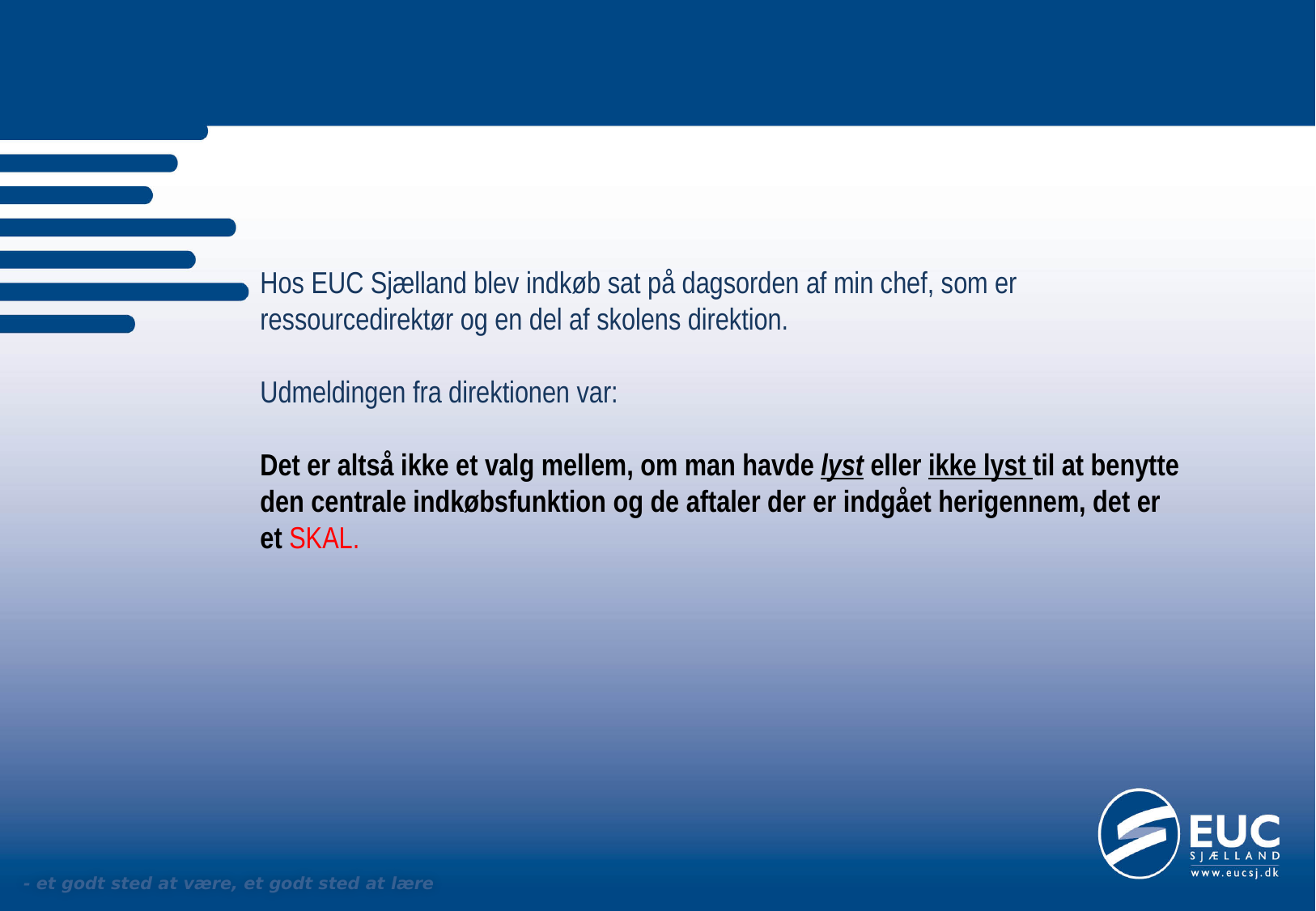

# Hos EUC Sjælland blev indkøb sat på dagsorden af min chef, som er ressourcedirektør og en del af skolens direktion. Udmeldingen fra direktionen var: Det er altså ikke et valg mellem, om man havde lyst eller ikke lyst til at benytte den centrale indkøbsfunktion og de aftaler der er indgået herigennem, det er et SKAL.